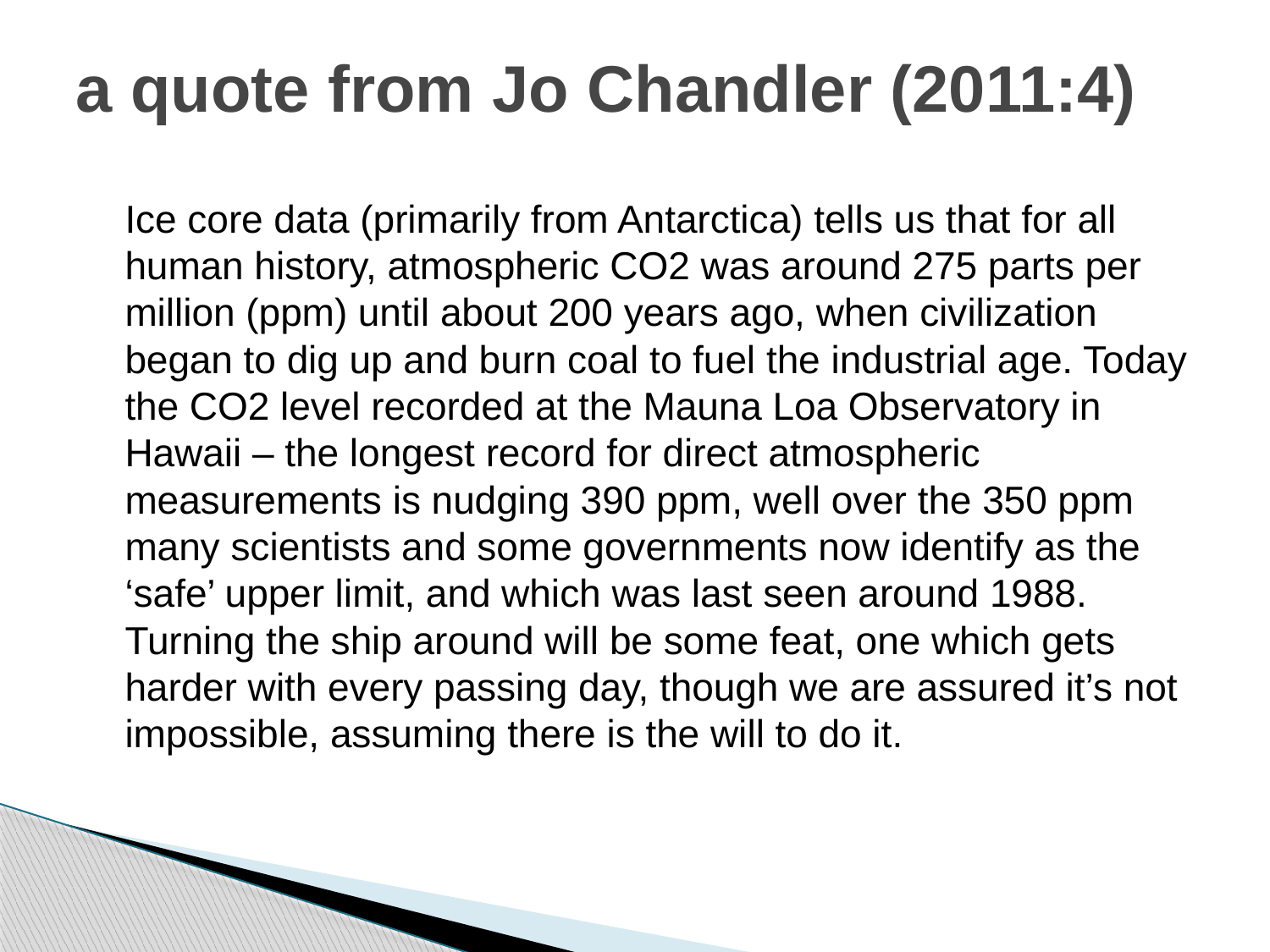

# a quote from Jo Chandler (2011:4)
	Ice core data (primarily from Antarctica) tells us that for all human history, atmospheric CO2 was around 275 parts per million (ppm) until about 200 years ago, when civilization began to dig up and burn coal to fuel the industrial age. Today the CO2 level recorded at the Mauna Loa Observatory in Hawaii – the longest record for direct atmospheric measurements is nudging 390 ppm, well over the 350 ppm many scientists and some governments now identify as the ‘safe’ upper limit, and which was last seen around 1988.  Turning the ship around will be some feat, one which gets harder with every passing day, though we are assured it’s not impossible, assuming there is the will to do it.